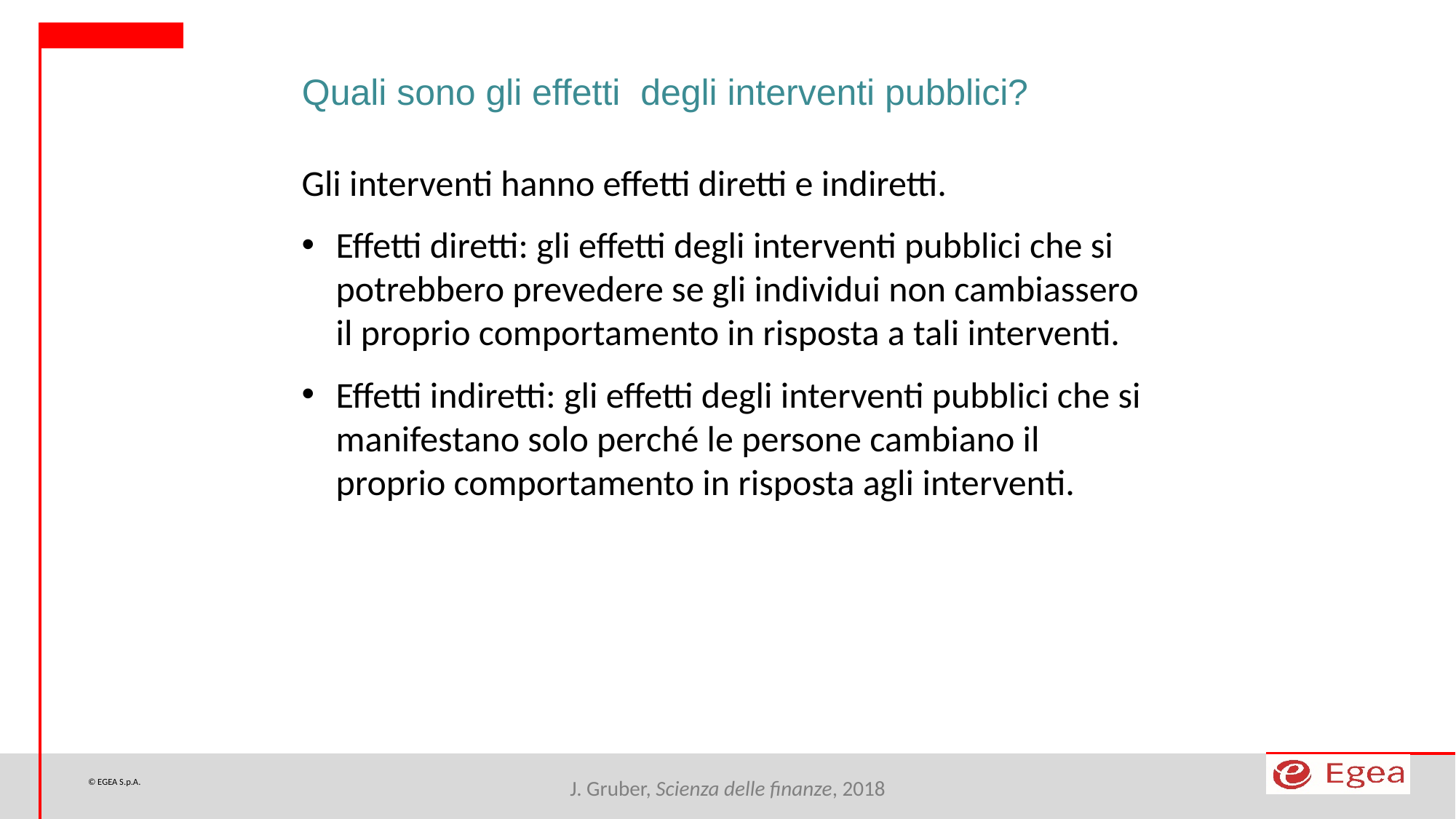

Quali sono gli effetti  degli interventi pubblici?
Gli interventi hanno effetti diretti e indiretti.
Effetti diretti: gli effetti degli interventi pubblici che si potrebbero prevedere se gli individui non cambiassero il proprio comportamento in risposta a tali interventi.
Effetti indiretti: gli effetti degli interventi pubblici che si manifestano solo perché le persone cambiano il proprio comportamento in risposta agli interventi.